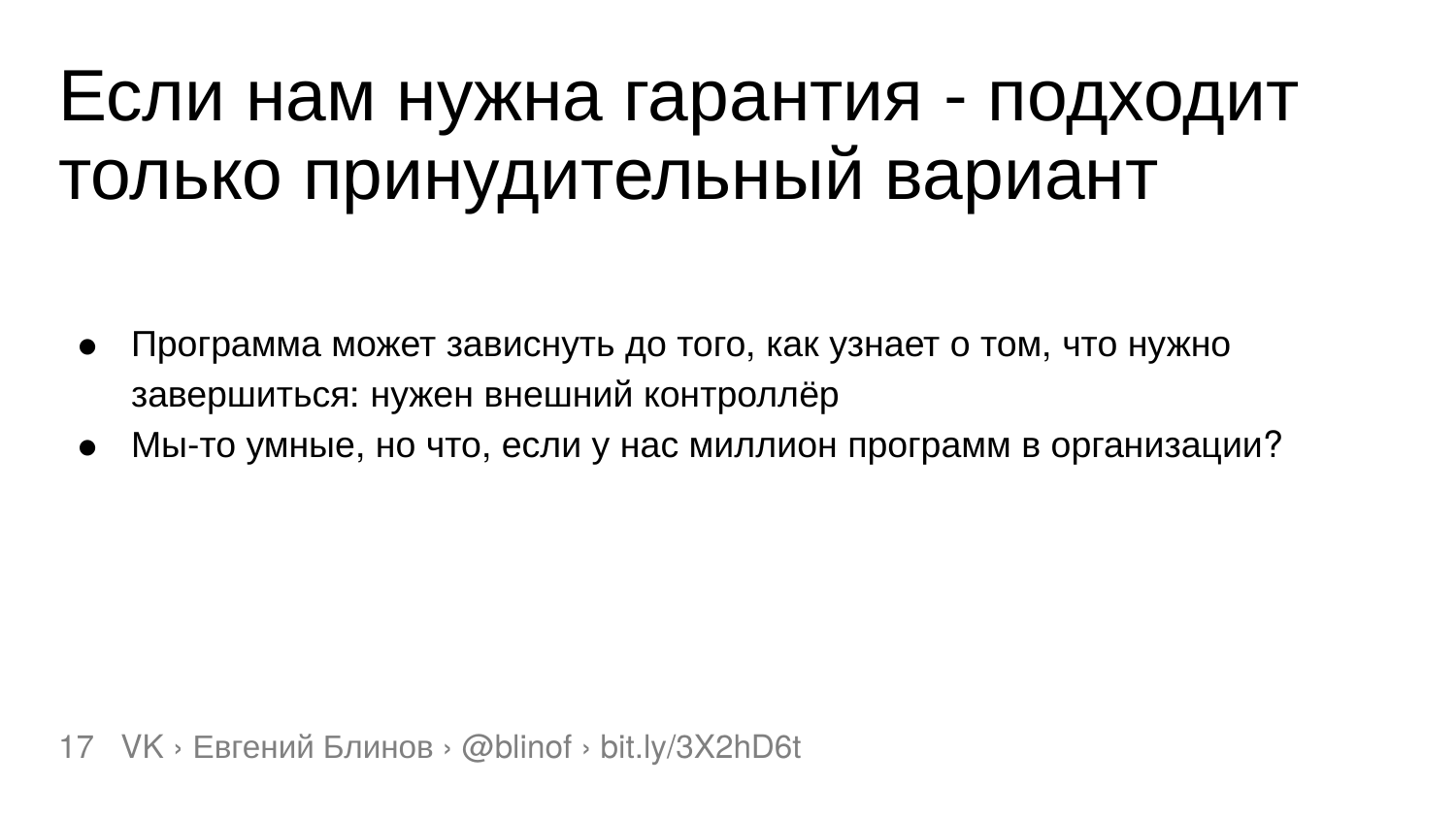

# Если нам нужна гарантия - подходит только принудительный вариант
Программа может зависнуть до того, как узнает о том, что нужно завершиться: нужен внешний контроллёр
Мы-то умные, но что, если у нас миллион программ в организации?